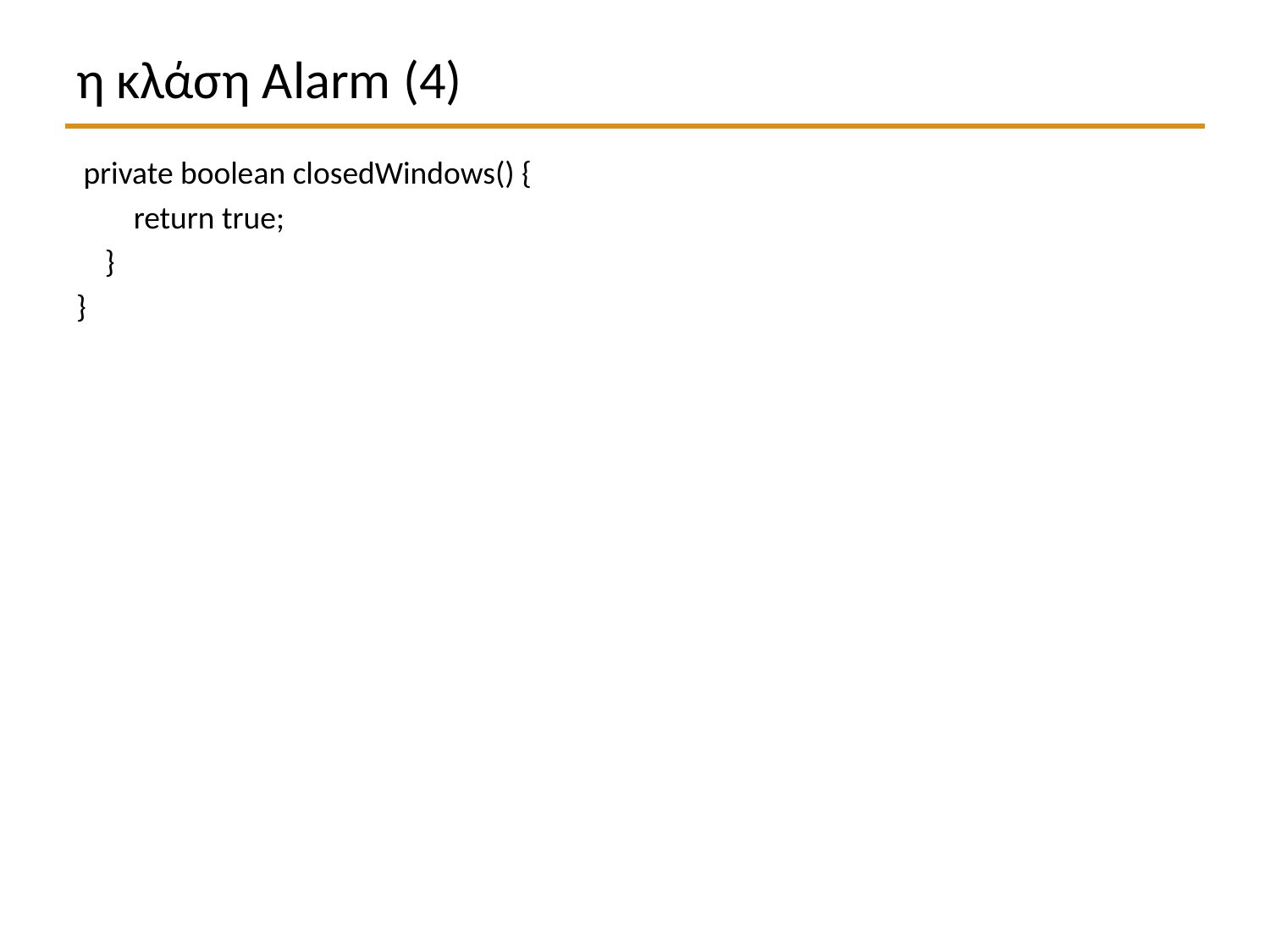

# η κλάση Alarm (4)
 private boolean closedWindows() {
        return true;
    }
}